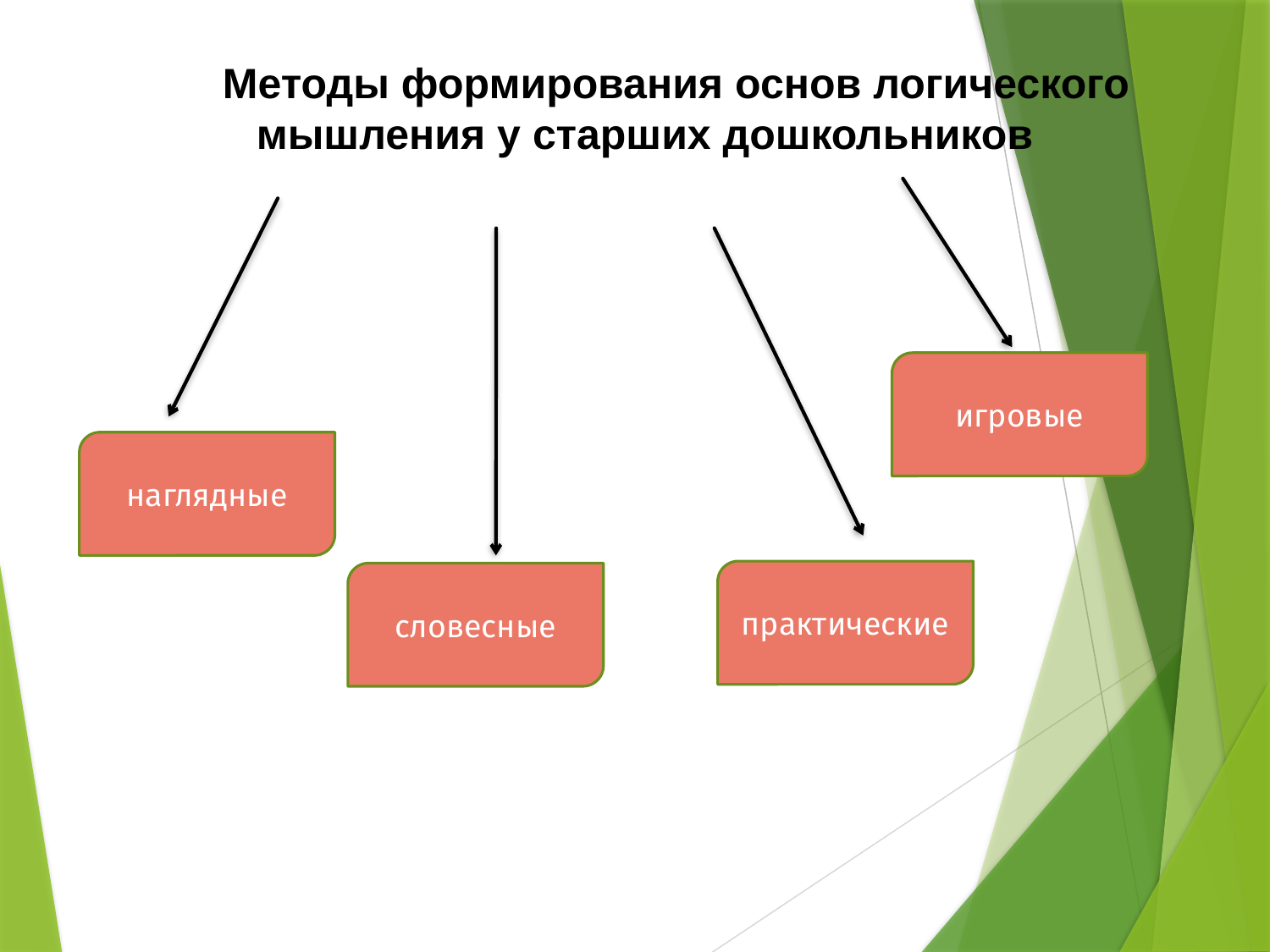

Методы формирования основ логического мышления у старших дошкольников

игровые
наглядные
практические
словесные
Словестные
Практические